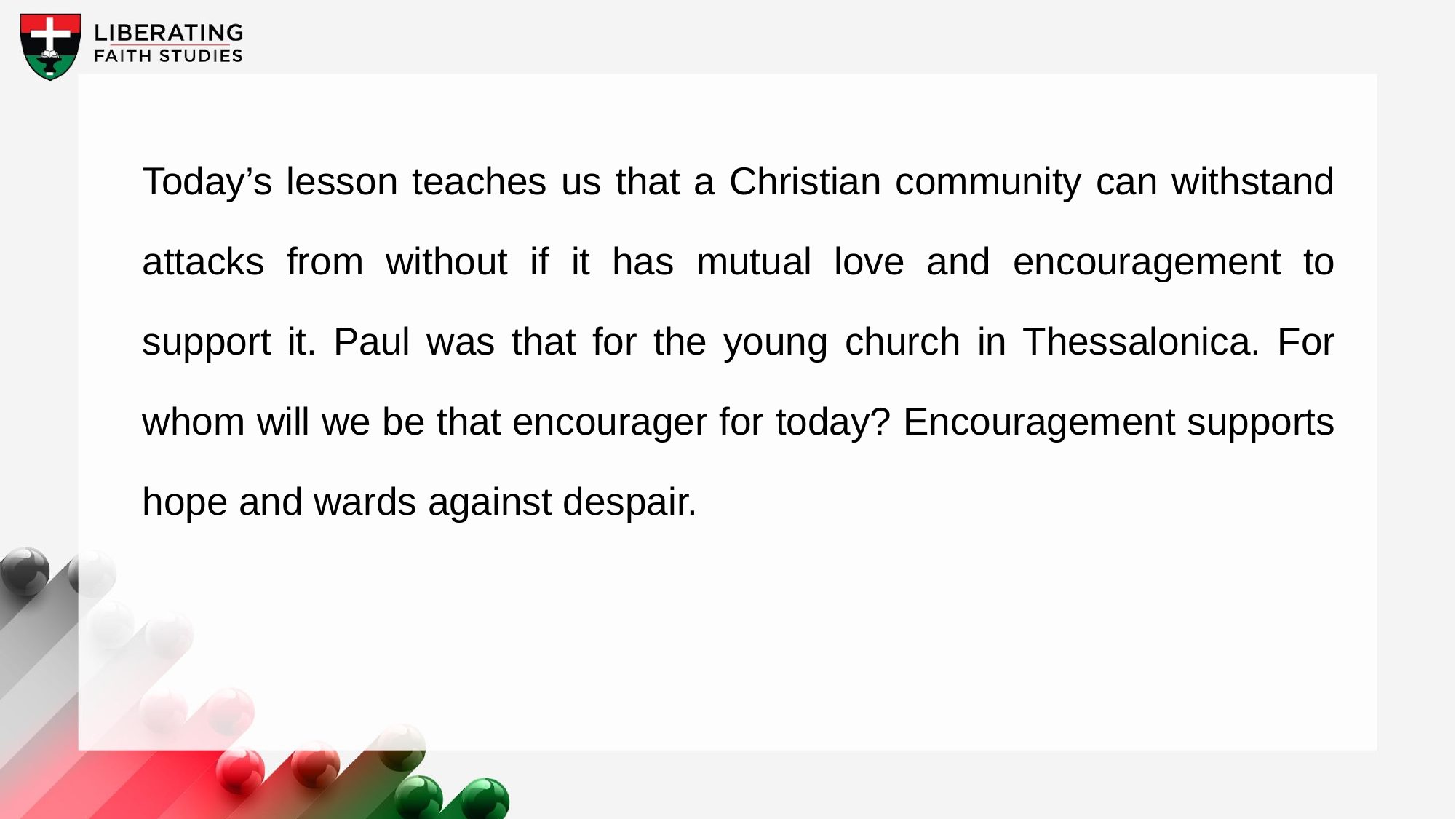

Today’s lesson teaches us that a Christian community can withstand attacks from without if it has mutual love and encouragement to support it. Paul was that for the young church in Thessalonica. For whom will we be that encourager for today? Encouragement supports hope and wards against despair.